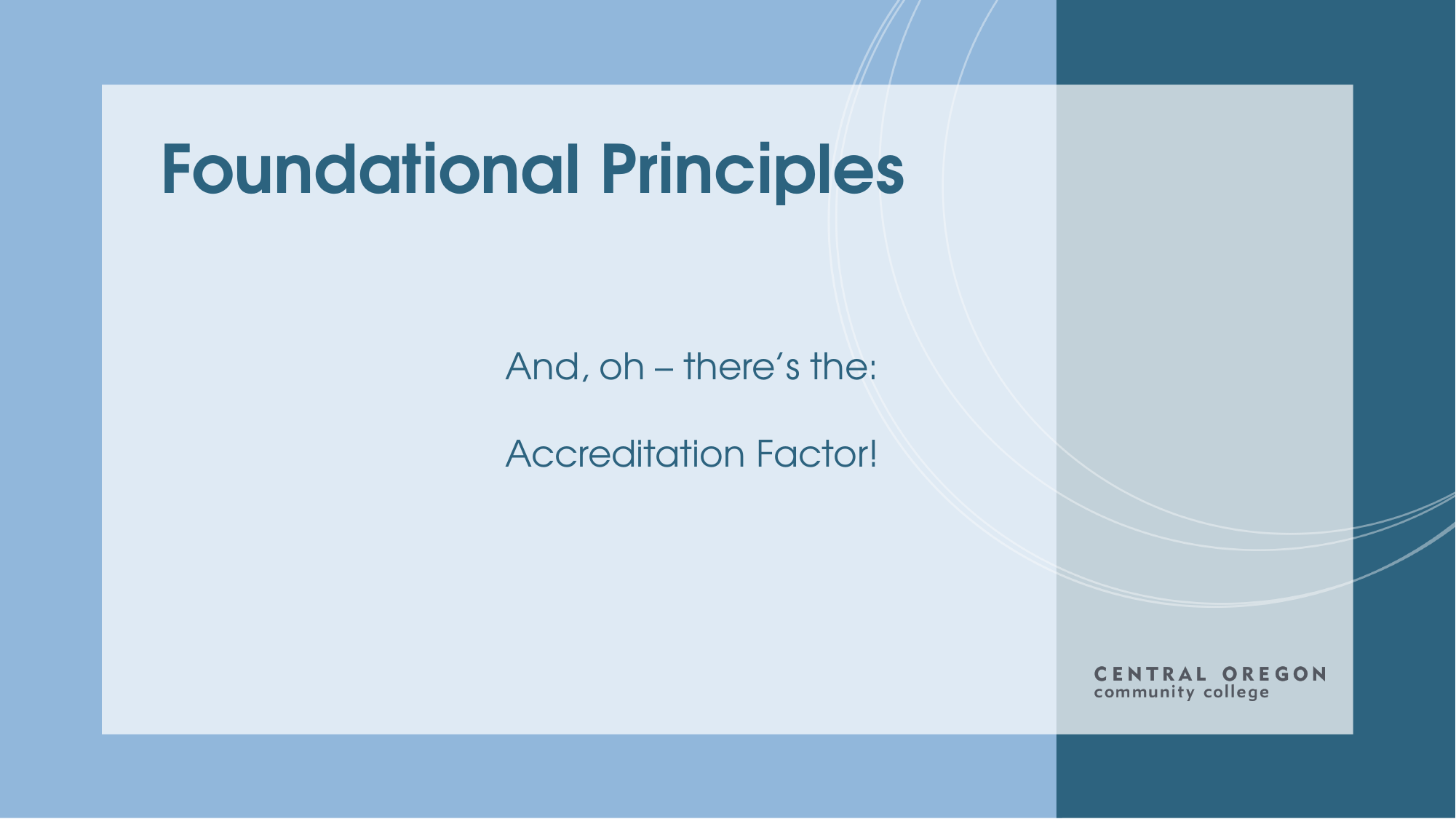

# Foundational Principles
And, oh – there’s the:

Accreditation Factor!